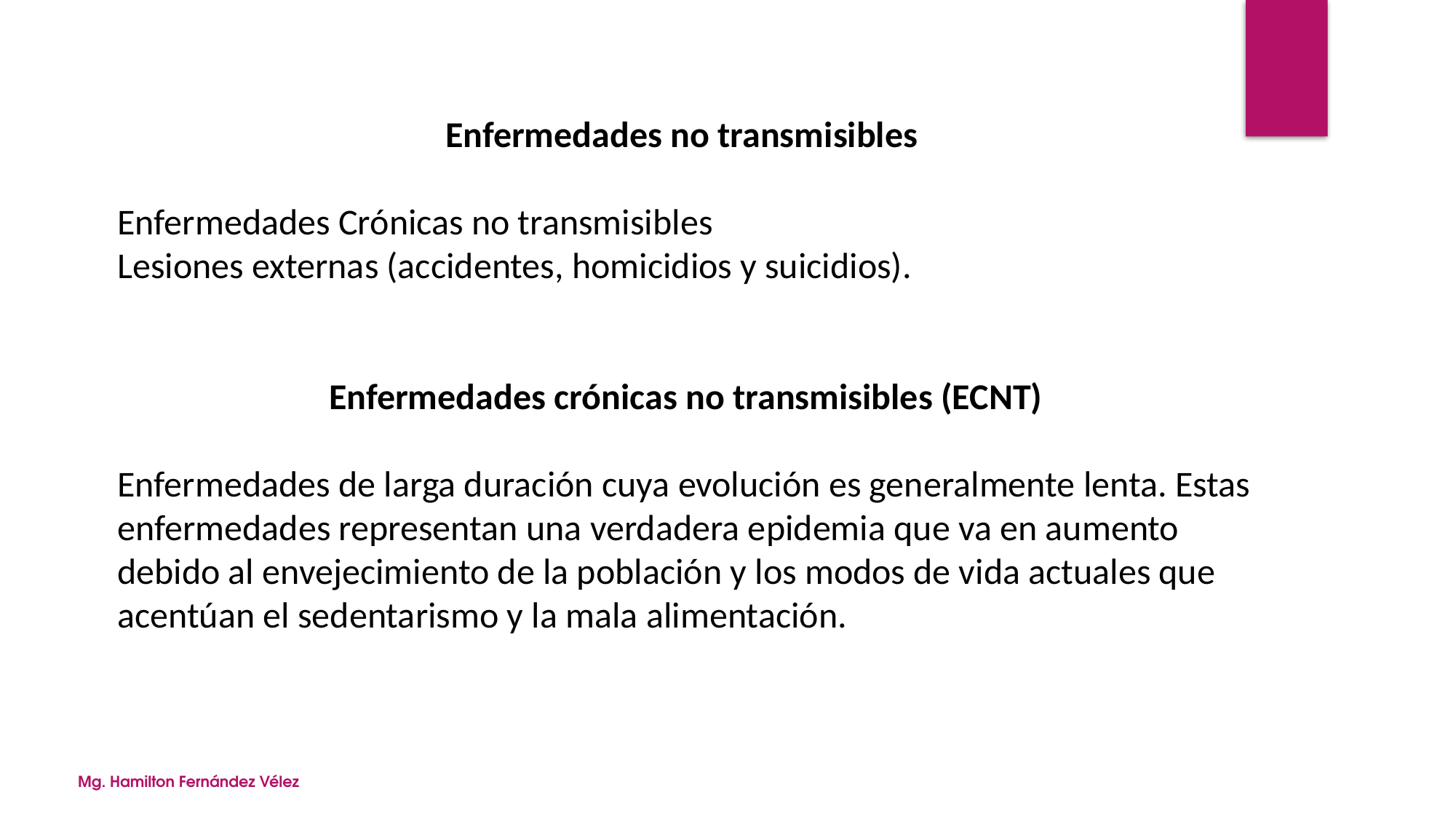

Enfermedades no transmisibles

Enfermedades Crónicas no transmisibles
Lesiones externas (accidentes, homicidios y suicidios).

Enfermedades crónicas no transmisibles (ECNT)

Enfermedades de larga duración cuya evolución es generalmente lenta. Estas enfermedades representan una verdadera epidemia que va en aumento debido al envejecimiento de la población y los modos de vida actuales que acentúan el sedentarismo y la mala alimentación.
Mg. Hamilton Fernández Vélez